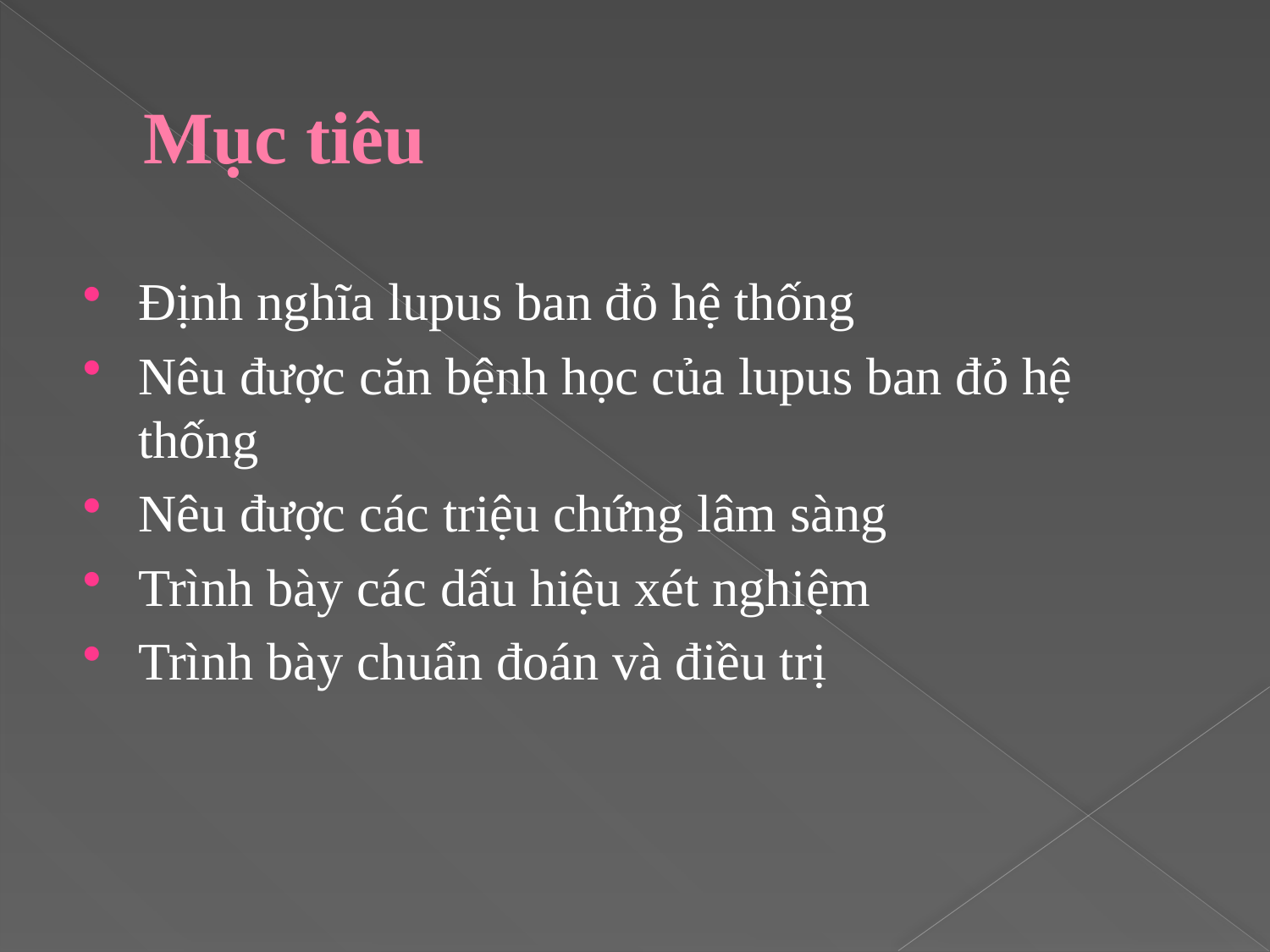

# Mục tiêu
Định nghĩa lupus ban đỏ hệ thống
Nêu được căn bệnh học của lupus ban đỏ hệ thống
Nêu được các triệu chứng lâm sàng
Trình bày các dấu hiệu xét nghiệm
Trình bày chuẩn đoán và điều trị